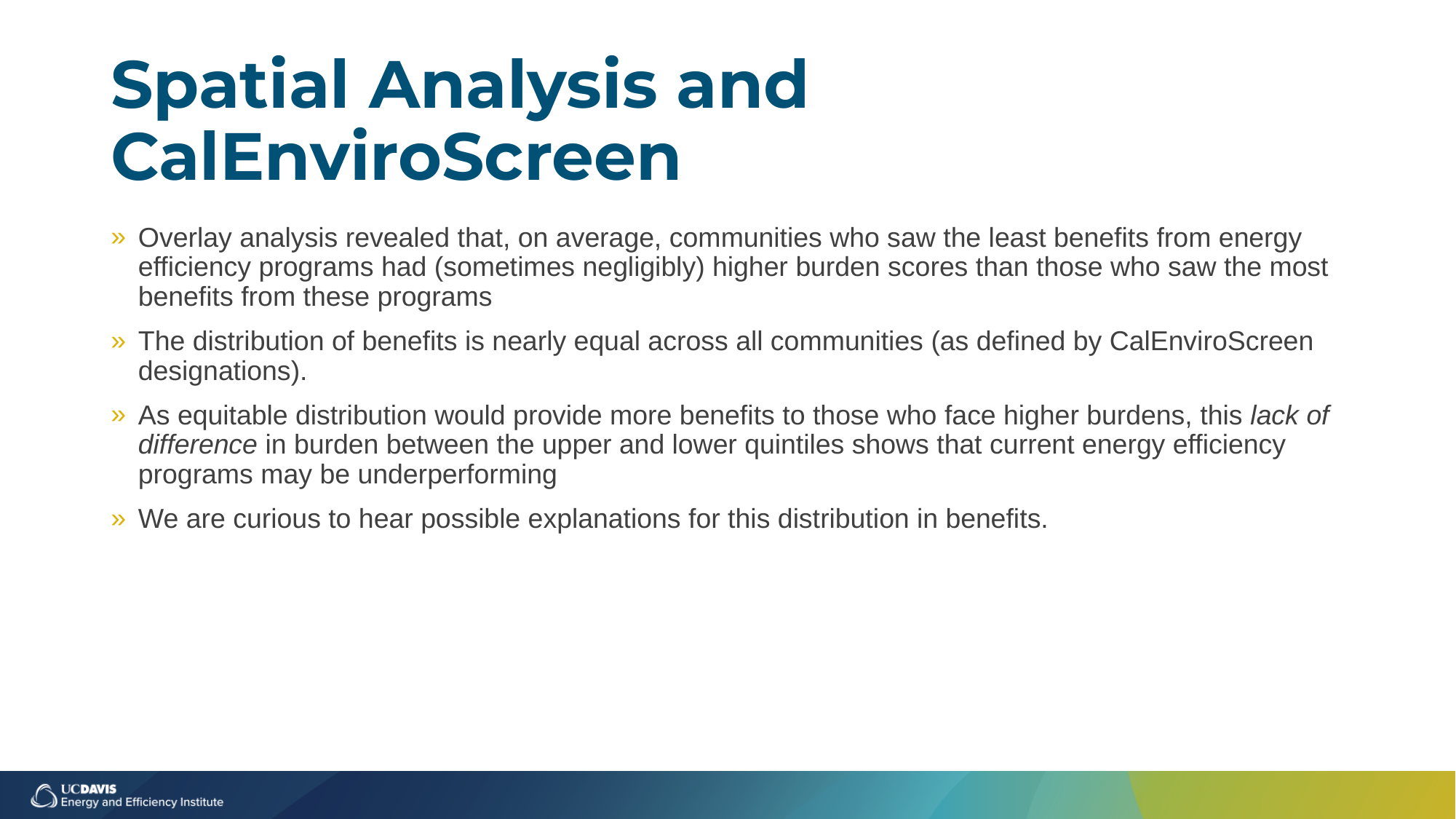

# Spatial Analysis and CalEnviroScreen
Overlay analysis revealed that, on average, communities who saw the least benefits from energy efficiency programs had (sometimes negligibly) higher burden scores than those who saw the most benefits from these programs
The distribution of benefits is nearly equal across all communities (as defined by CalEnviroScreen designations).
As equitable distribution would provide more benefits to those who face higher burdens, this lack of difference in burden between the upper and lower quintiles shows that current energy efficiency programs may be underperforming
We are curious to hear possible explanations for this distribution in benefits.